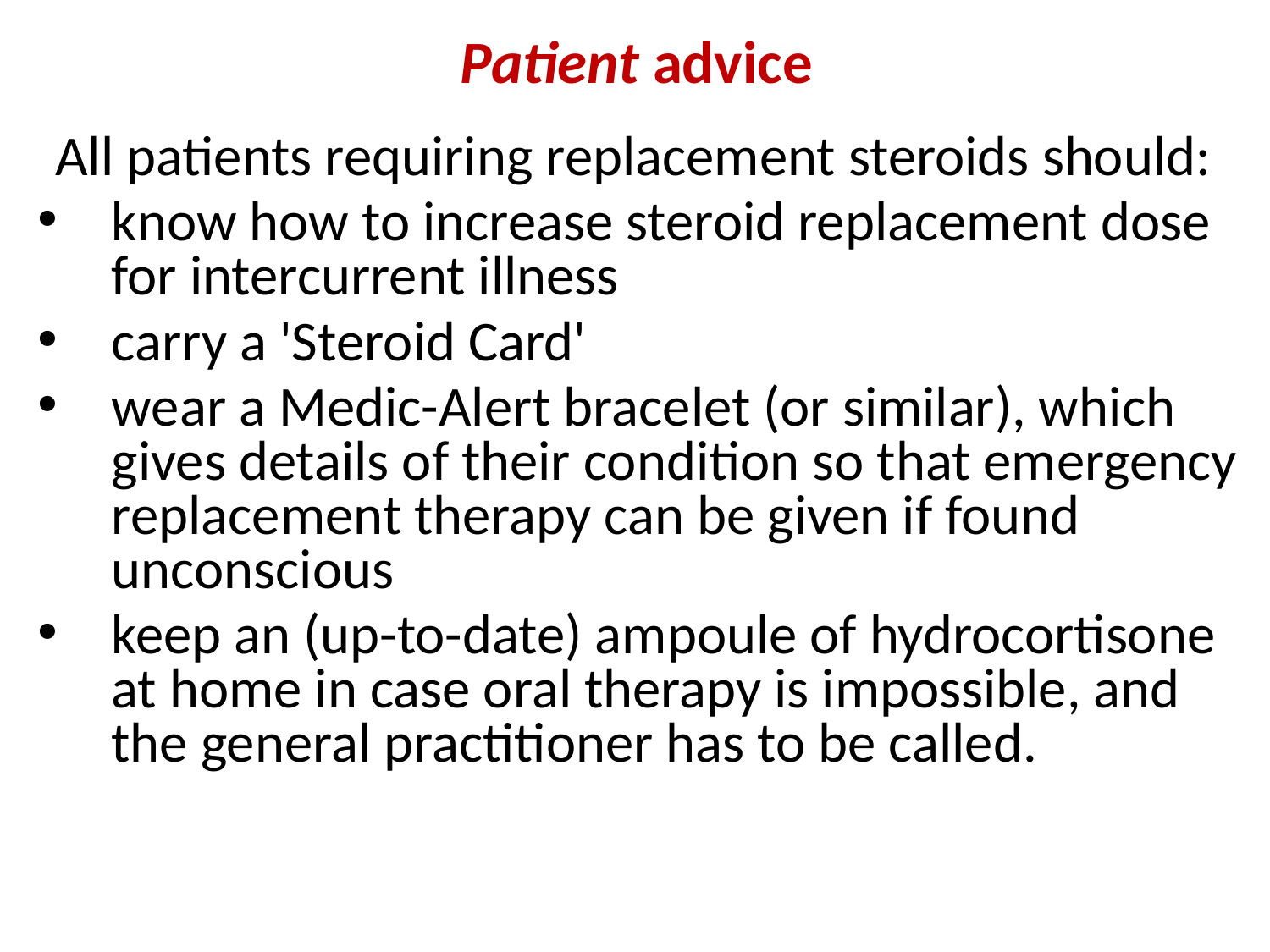

# Patient advice
All patients requiring replacement steroids should:
know how to increase steroid replacement dose for intercurrent illness
carry a 'Steroid Card'
wear a Medic-Alert bracelet (or similar), which gives details of their condition so that emergency replacement therapy can be given if found unconscious
keep an (up-to-date) ampoule of hydrocortisone at home in case oral therapy is impossible, and the general practitioner has to be called.